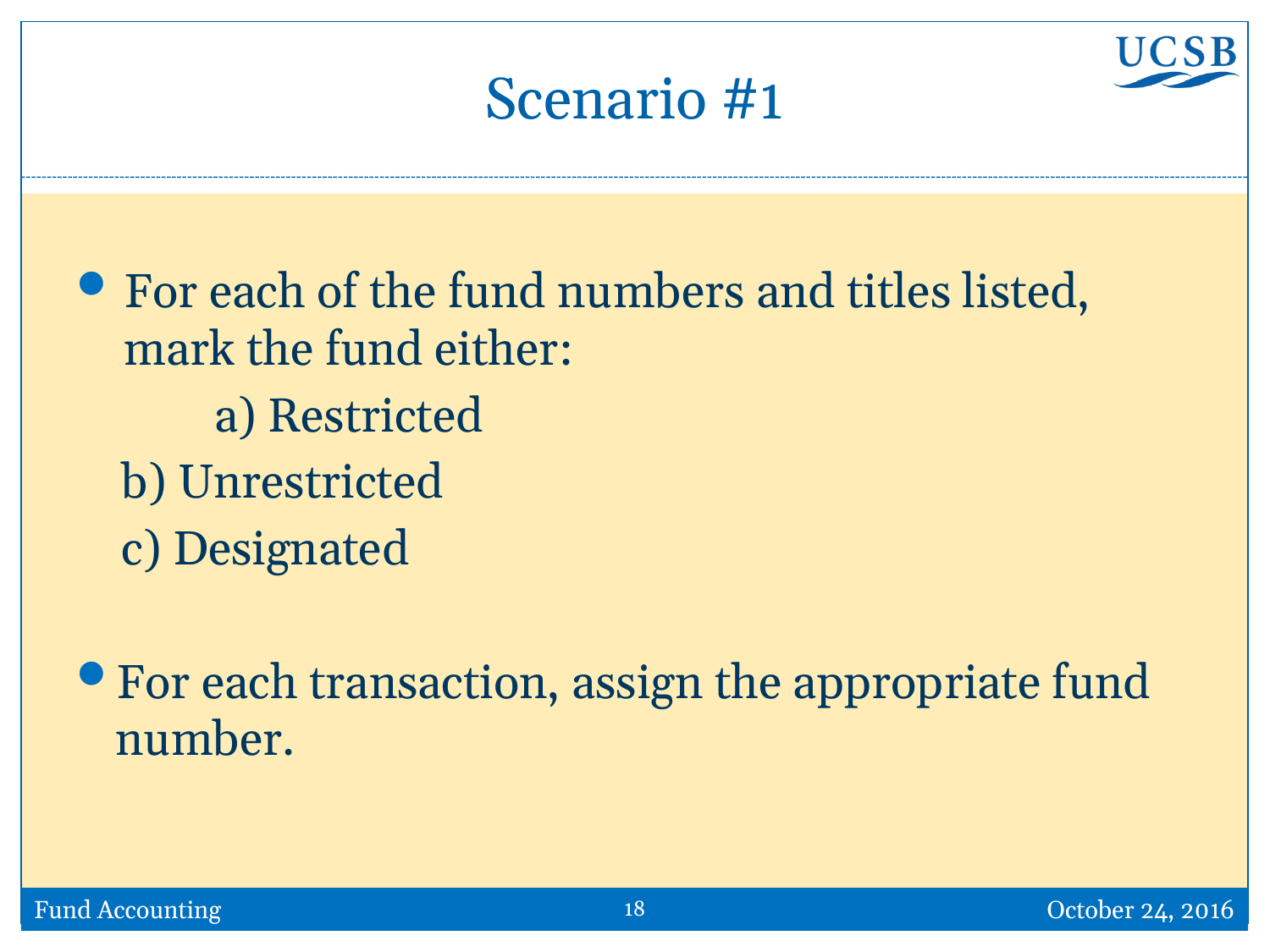

# Scenario #1
For each of the fund numbers and titles listed, mark the fund either:
	 a) Restricted
    b) Unrestricted
    c) Designated

For each transaction, assign the appropriate fund number.